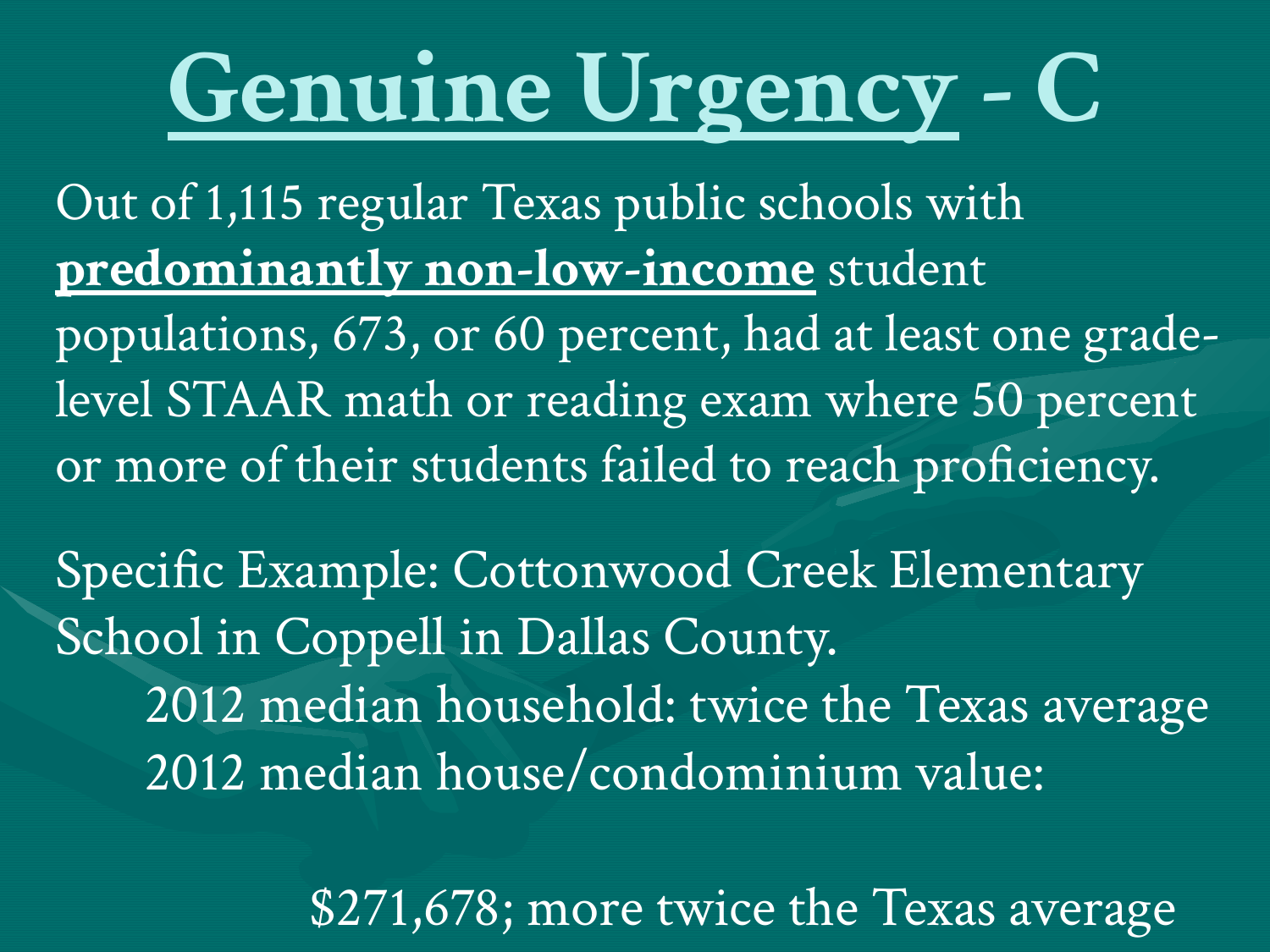

# Genuine Urgency - C
Out of 1,115 regular Texas public schools with predominantly non-low-income student populations, 673, or 60 percent, had at least one grade-level STAAR math or reading exam where 50 percent or more of their students failed to reach proficiency.

Specific Example: Cottonwood Creek Elementary School in Coppell in Dallas County.
       2012 median household: twice the Texas average
       2012 median house/condominium value:
		$271,678; more twice the Texas average
			Only 3.9% economically disadvantaged